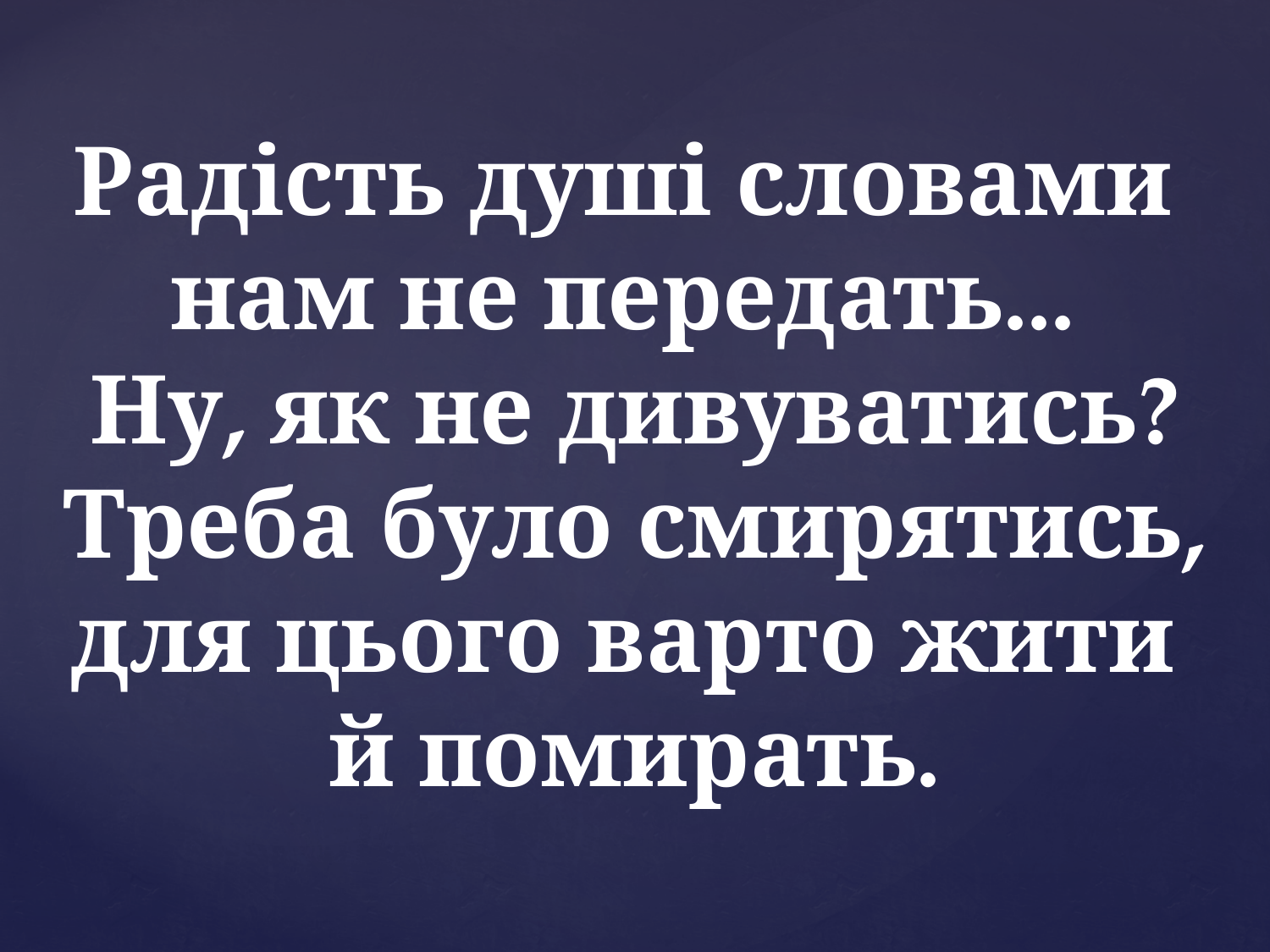

Радість душі словами
нам не передать...
Ну, як не дивуватись? Треба було смирятись, для цього варто жити
й помирать.